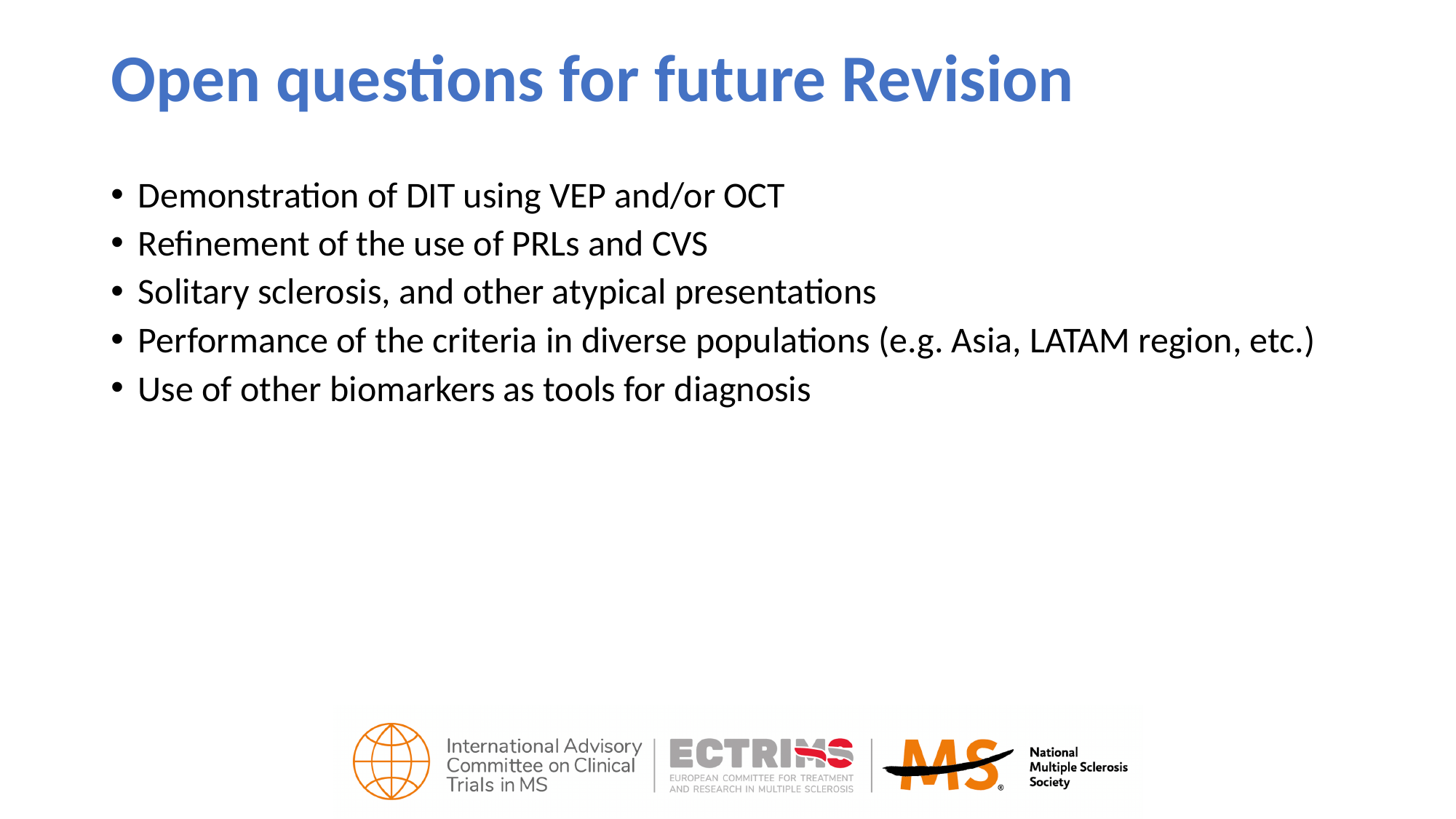

# Open questions for future Revision
Demonstration of DIT using VEP and/or OCT
Refinement of the use of PRLs and CVS
Solitary sclerosis, and other atypical presentations
Performance of the criteria in diverse populations (e.g. Asia, LATAM region, etc.)
Use of other biomarkers as tools for diagnosis